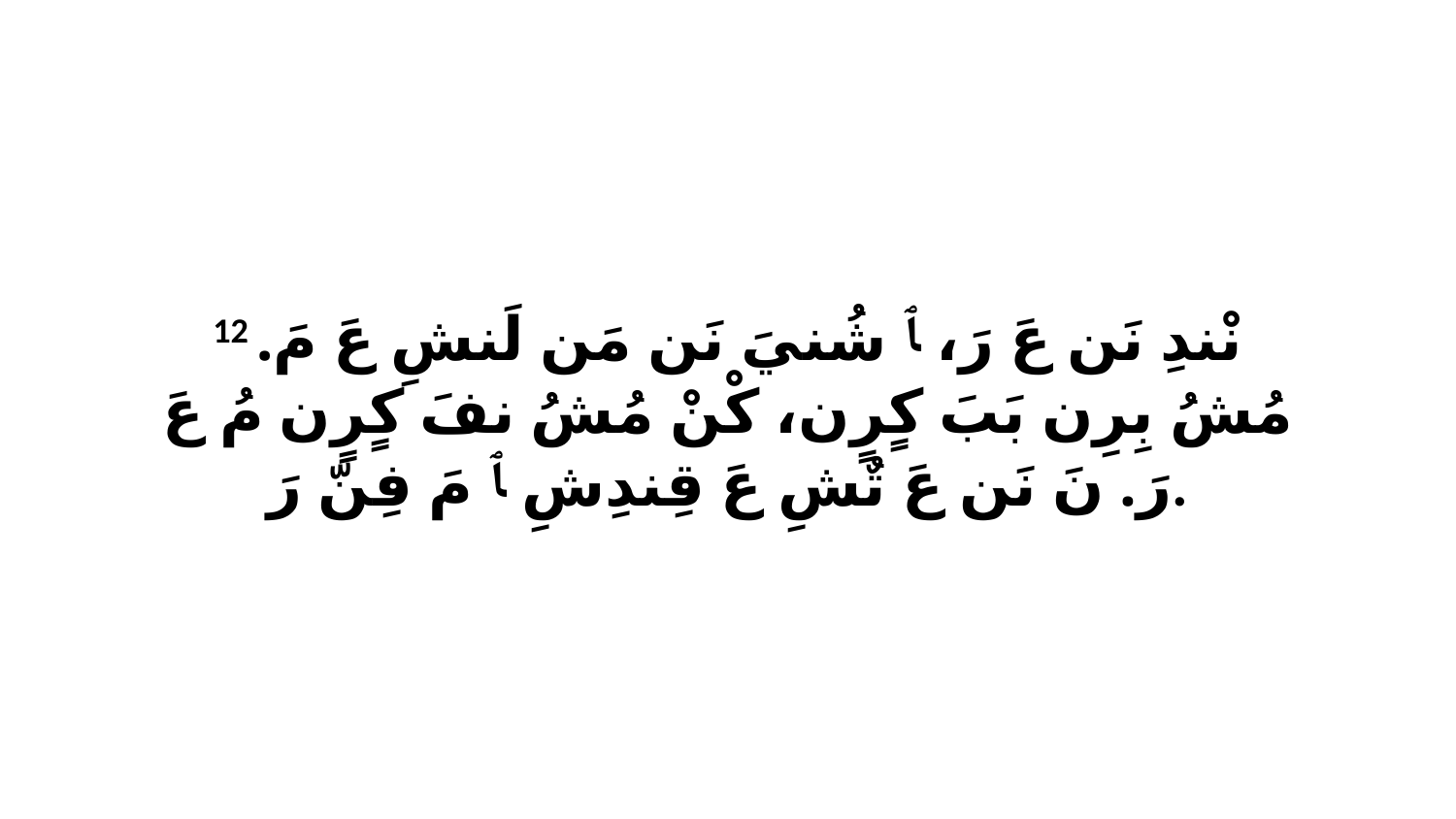

12 نْندِ نَن عَ رَ، ﭑ شُنيَ نَن مَن لَنشِ عَ مَ. مُشُ بِرِن بَبَ كٍرٍن، كْنْ مُشُ نفَ كٍرٍن مُ عَ رَ. نَ نَن عَ تٌشِ عَ قِندِشِ ﭑ مَ فِنّ رَ.